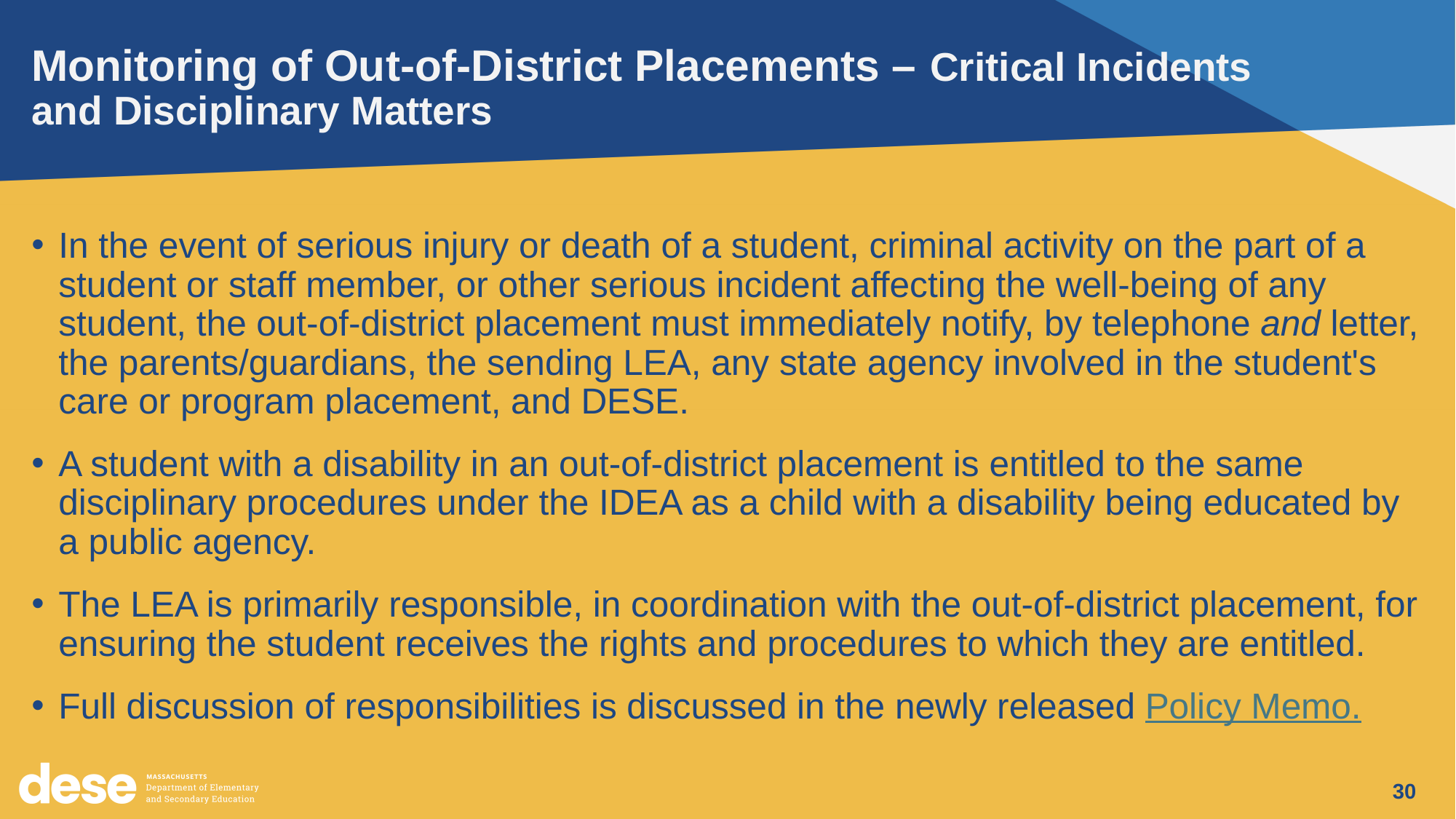

# Monitoring of Out-of-District Placements – Critical Incidents and Disciplinary Matters
In the event of serious injury or death of a student, criminal activity on the part of a student or staff member, or other serious incident affecting the well-being of any student, the out-of-district placement must immediately notify, by telephone and letter, the parents/guardians, the sending LEA, any state agency involved in the student's care or program placement, and DESE.
A student with a disability in an out-of-district placement is entitled to the same disciplinary procedures under the IDEA as a child with a disability being educated by a public agency.
The LEA is primarily responsible, in coordination with the out-of-district placement, for ensuring the student receives the rights and procedures to which they are entitled.
Full discussion of responsibilities is discussed in the newly released Policy Memo.
30